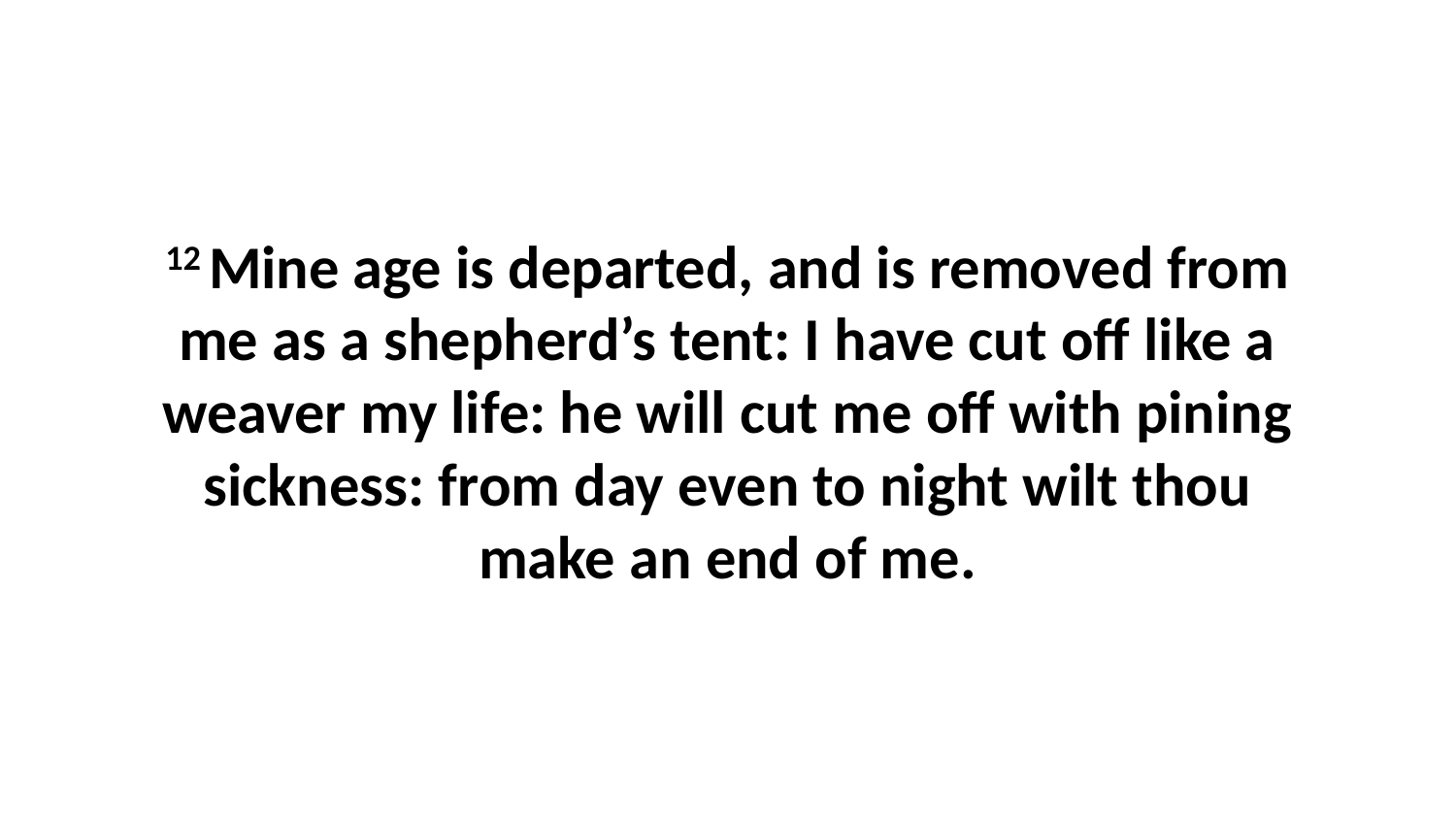

12 Mine age is departed, and is removed from me as a shepherd’s tent: I have cut off like a weaver my life: he will cut me off with pining sickness: from day even to night wilt thou make an end of me.